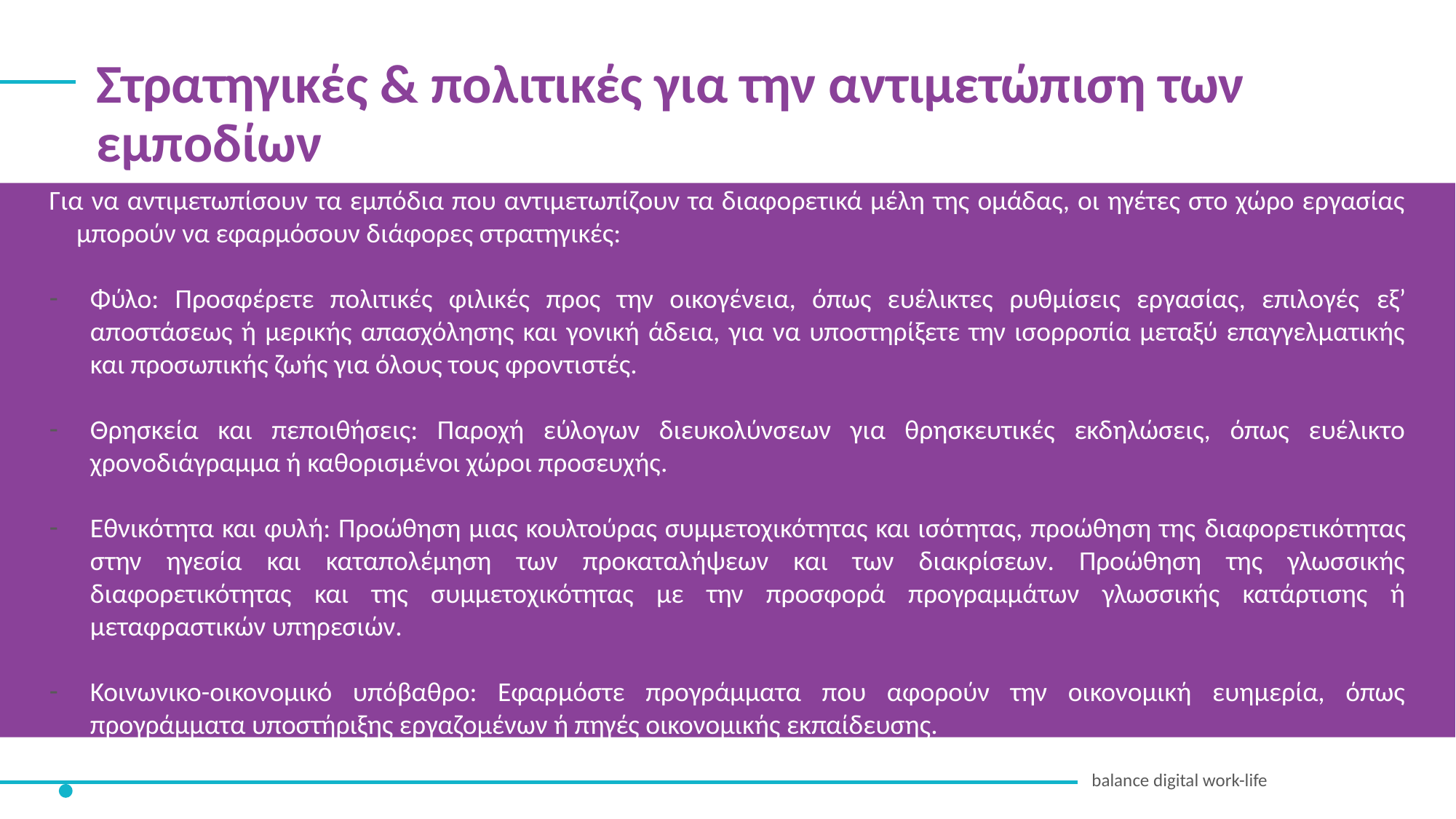

Στρατηγικές & πολιτικές για την αντιμετώπιση των εμποδίων
Για να αντιμετωπίσουν τα εμπόδια που αντιμετωπίζουν τα διαφορετικά μέλη της ομάδας, οι ηγέτες στο χώρο εργασίας μπορούν να εφαρμόσουν διάφορες στρατηγικές:

Φύλο: Προσφέρετε πολιτικές φιλικές προς την οικογένεια, όπως ευέλικτες ρυθμίσεις εργασίας, επιλογές εξ’ αποστάσεως ή μερικής απασχόλησης και γονική άδεια, για να υποστηρίξετε την ισορροπία μεταξύ επαγγελματικής και προσωπικής ζωής για όλους τους φροντιστές.

Θρησκεία και πεποιθήσεις: Παροχή εύλογων διευκολύνσεων για θρησκευτικές εκδηλώσεις, όπως ευέλικτο χρονοδιάγραμμα ή καθορισμένοι χώροι προσευχής.

Εθνικότητα και φυλή: Προώθηση μιας κουλτούρας συμμετοχικότητας και ισότητας, προώθηση της διαφορετικότητας στην ηγεσία και καταπολέμηση των προκαταλήψεων και των διακρίσεων. Προώθηση της γλωσσικής διαφορετικότητας και της συμμετοχικότητας με την προσφορά προγραμμάτων γλωσσικής κατάρτισης ή μεταφραστικών υπηρεσιών.

Κοινωνικο-οικονομικό υπόβαθρο: Εφαρμόστε προγράμματα που αφορούν την οικονομική ευημερία, όπως προγράμματα υποστήριξης εργαζομένων ή πηγές οικονομικής εκπαίδευσης.